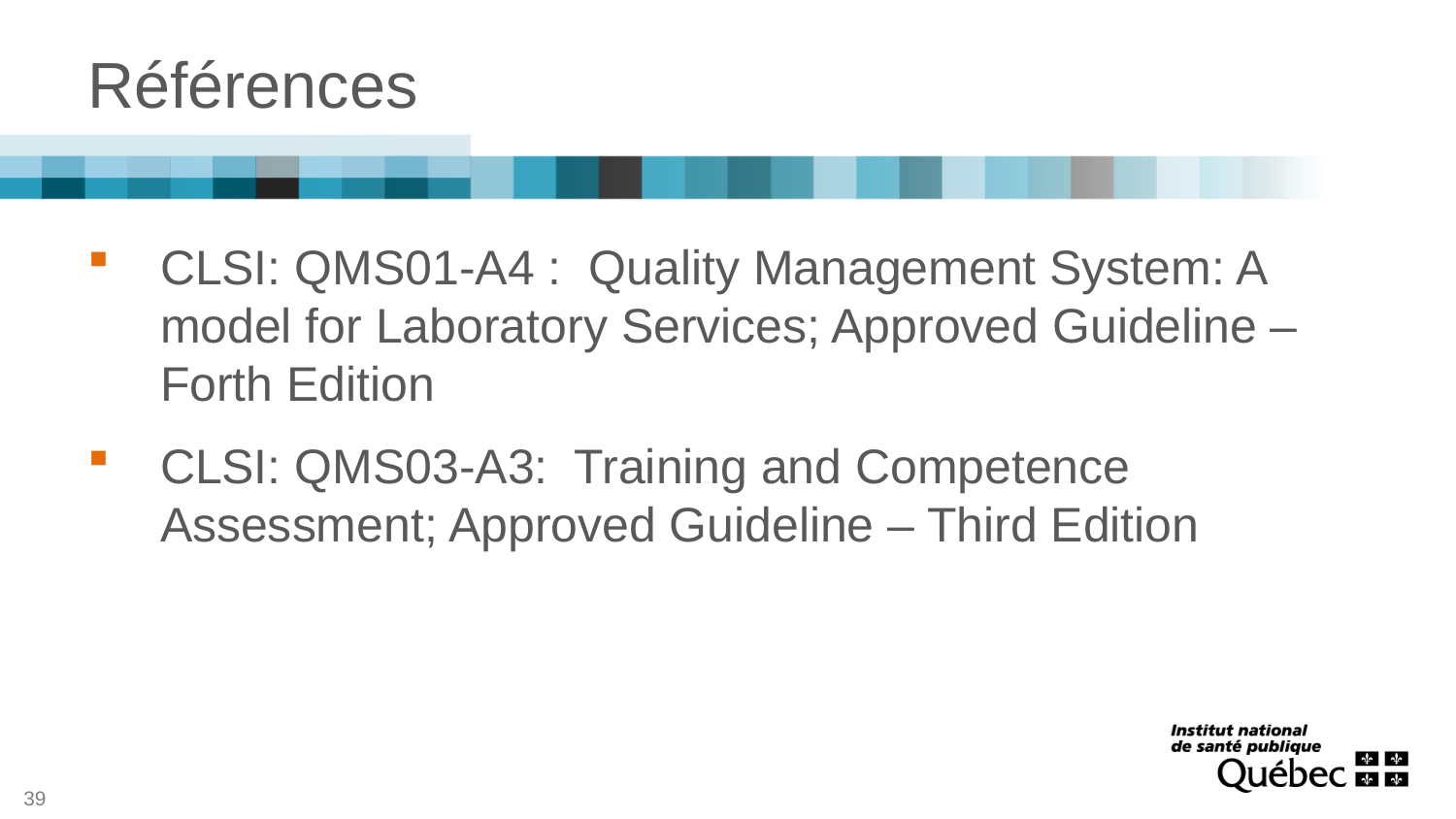

# Références
CLSI: QMS01-A4 :  Quality Management System: A model for Laboratory Services; Approved Guideline – Forth Edition
CLSI: QMS03-A3:  Training and Competence Assessment; Approved Guideline – Third Edition

39